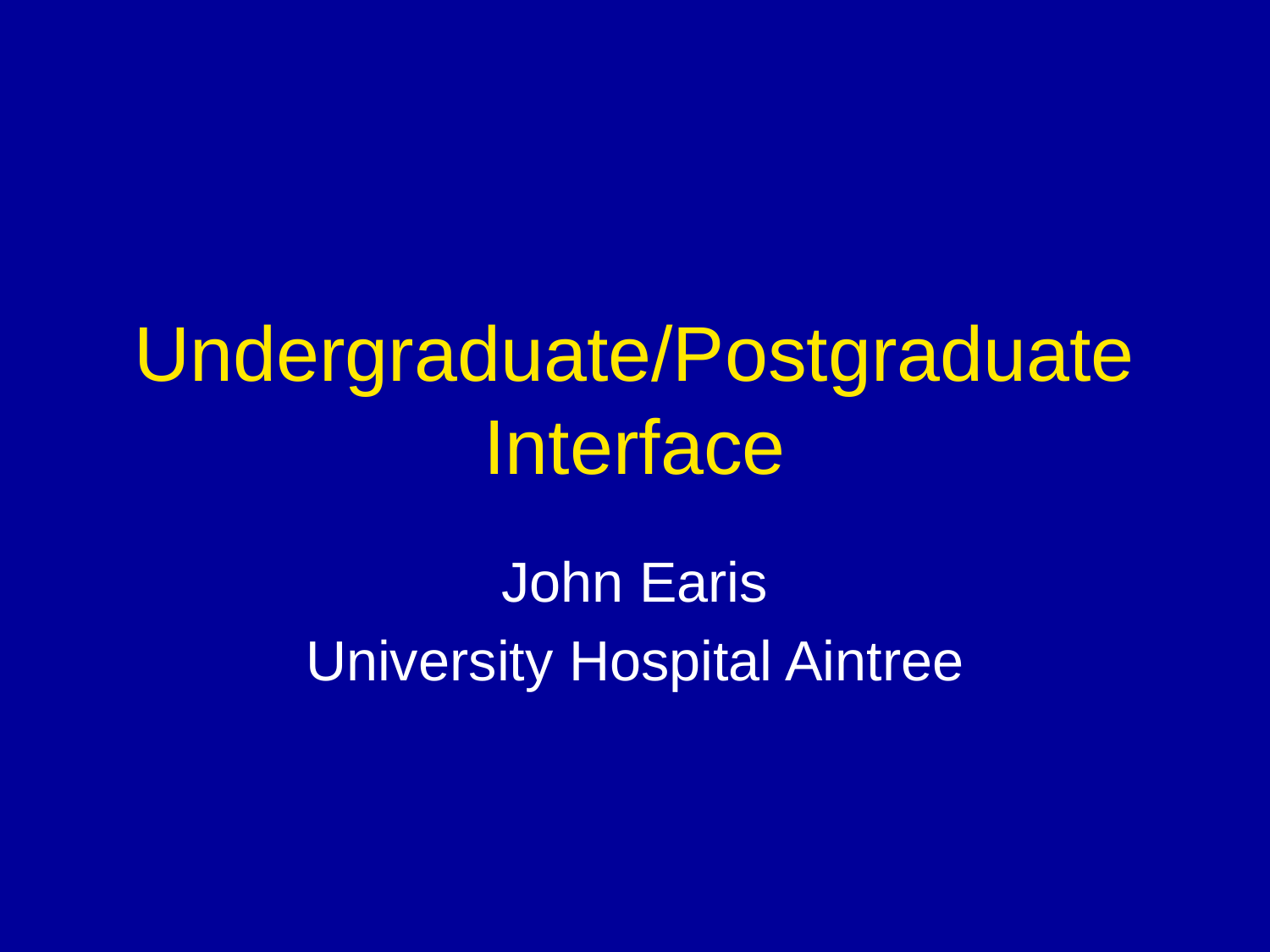

# Undergraduate/Postgraduate Interface
John Earis
University Hospital Aintree